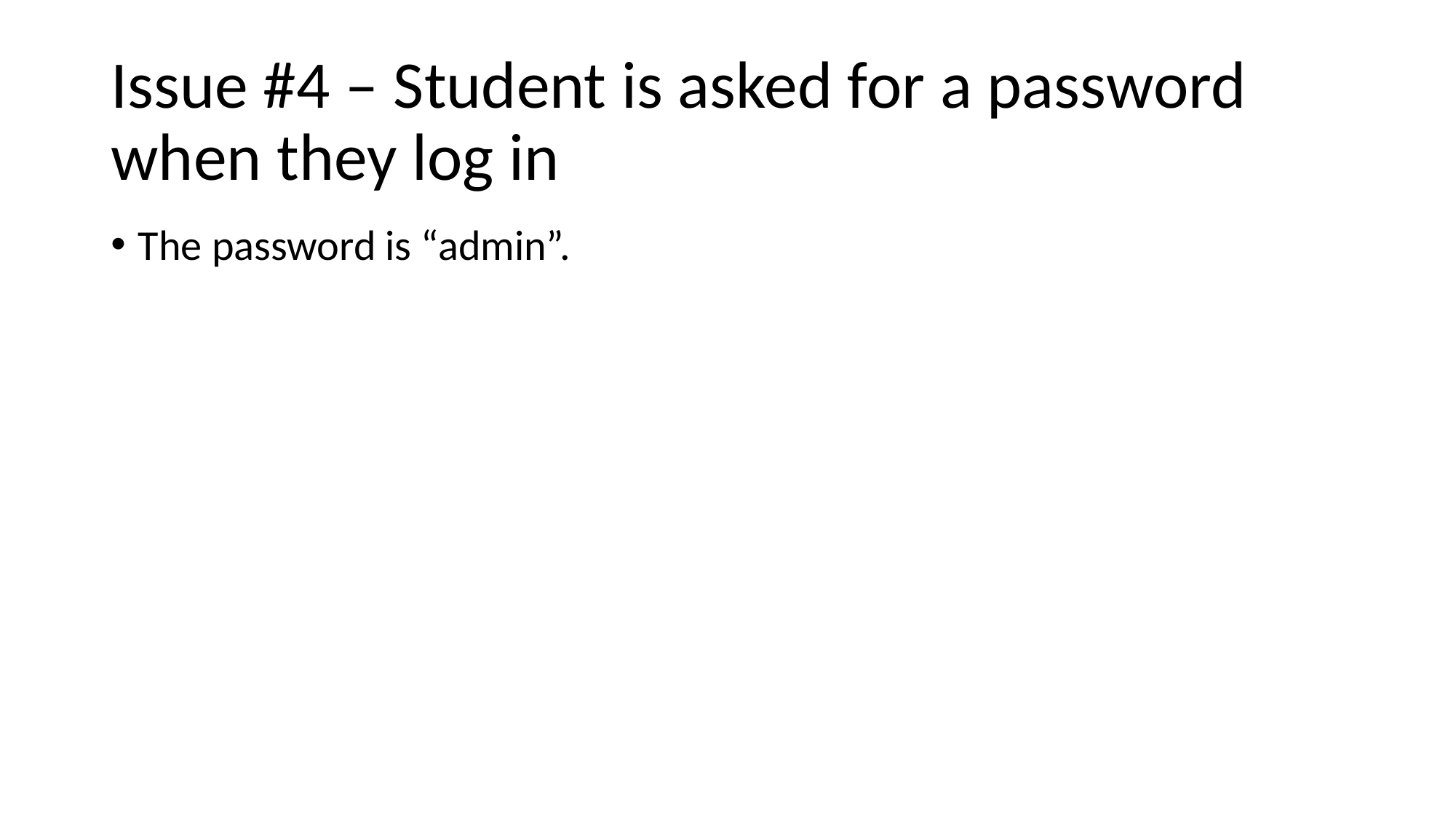

# Issue #4 – Student is asked for a password when they log in
The password is “admin”.